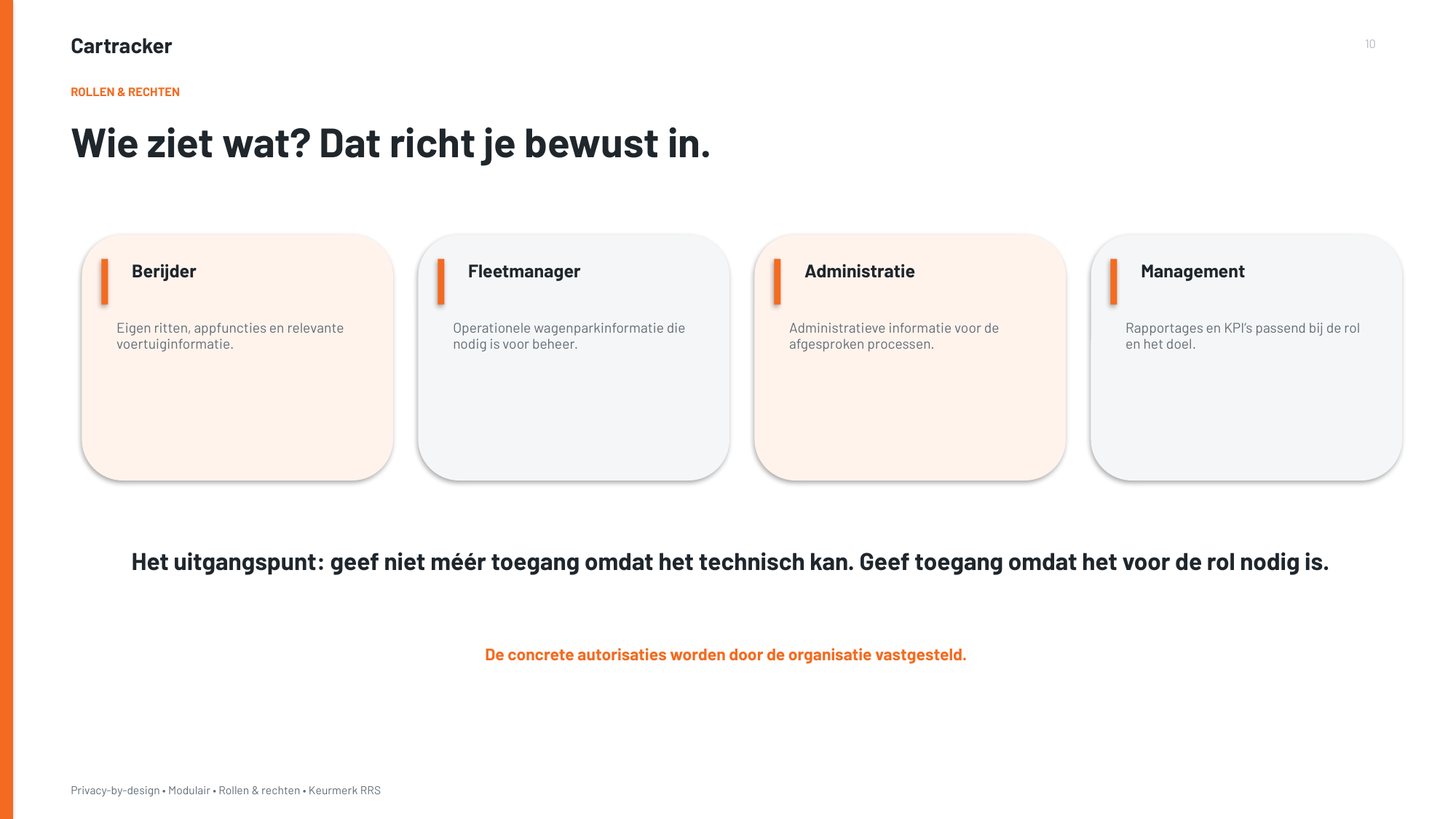

Cartracker
10
ROLLEN & RECHTEN
Wie ziet wat? Dat richt je bewust in.

Berijder
Fleetmanager
Administratie
Management

Eigen ritten, appfuncties en relevante voertuiginformatie.
Operationele wagenparkinformatie die nodig is voor beheer.
Administratieve informatie voor de afgesproken processen.
Rapportages en KPI’s passend bij de rol en het doel.
Het uitgangspunt: geef niet méér toegang omdat het technisch kan. Geef toegang omdat het voor de rol nodig is.
De concrete autorisaties worden door de organisatie vastgesteld.
Privacy-by-design • Modulair • Rollen & rechten • Keurmerk RRS